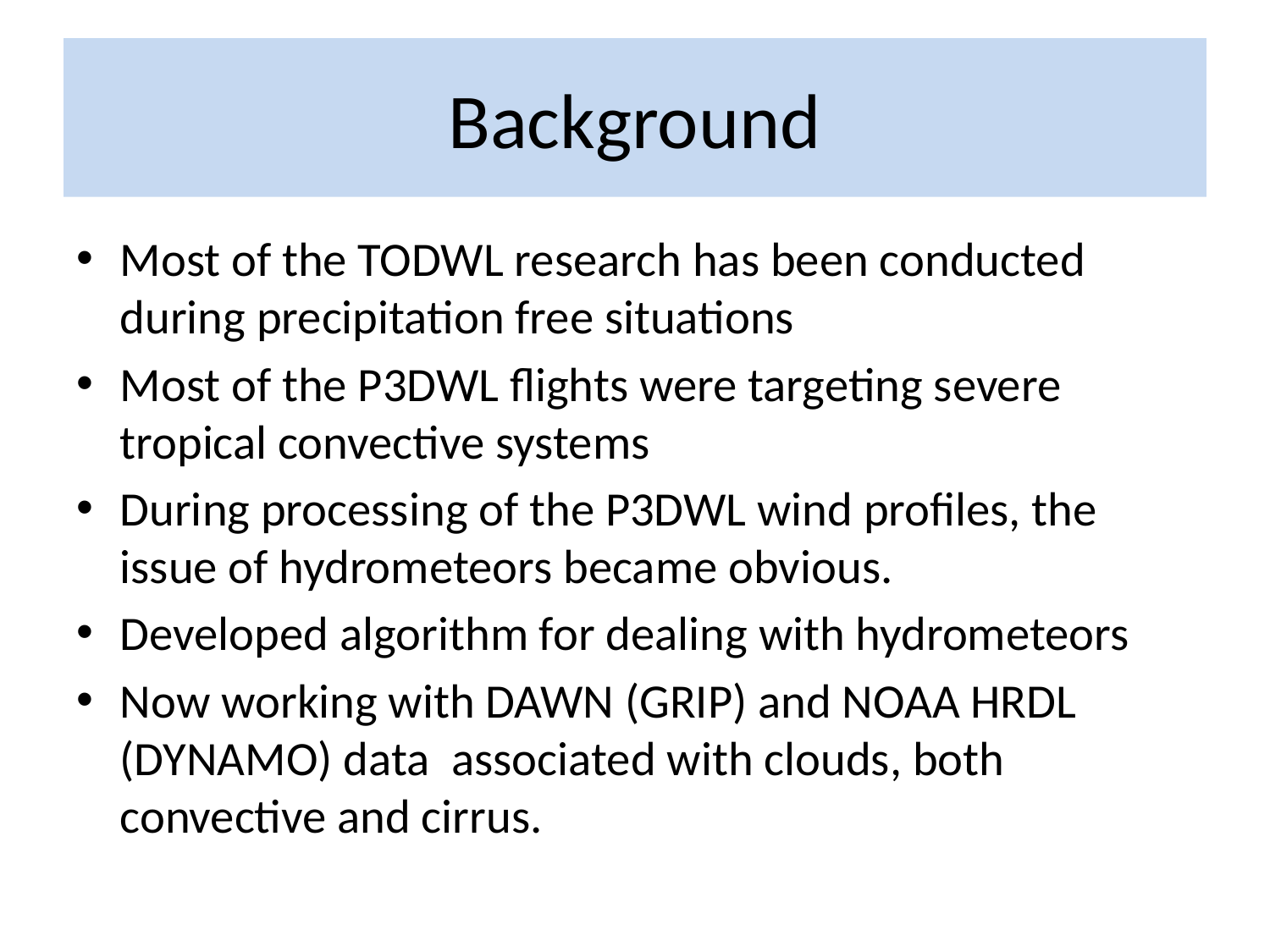

# Background
Most of the TODWL research has been conducted during precipitation free situations
Most of the P3DWL flights were targeting severe tropical convective systems
During processing of the P3DWL wind profiles, the issue of hydrometeors became obvious.
Developed algorithm for dealing with hydrometeors
Now working with DAWN (GRIP) and NOAA HRDL (DYNAMO) data  associated with clouds, both convective and cirrus.